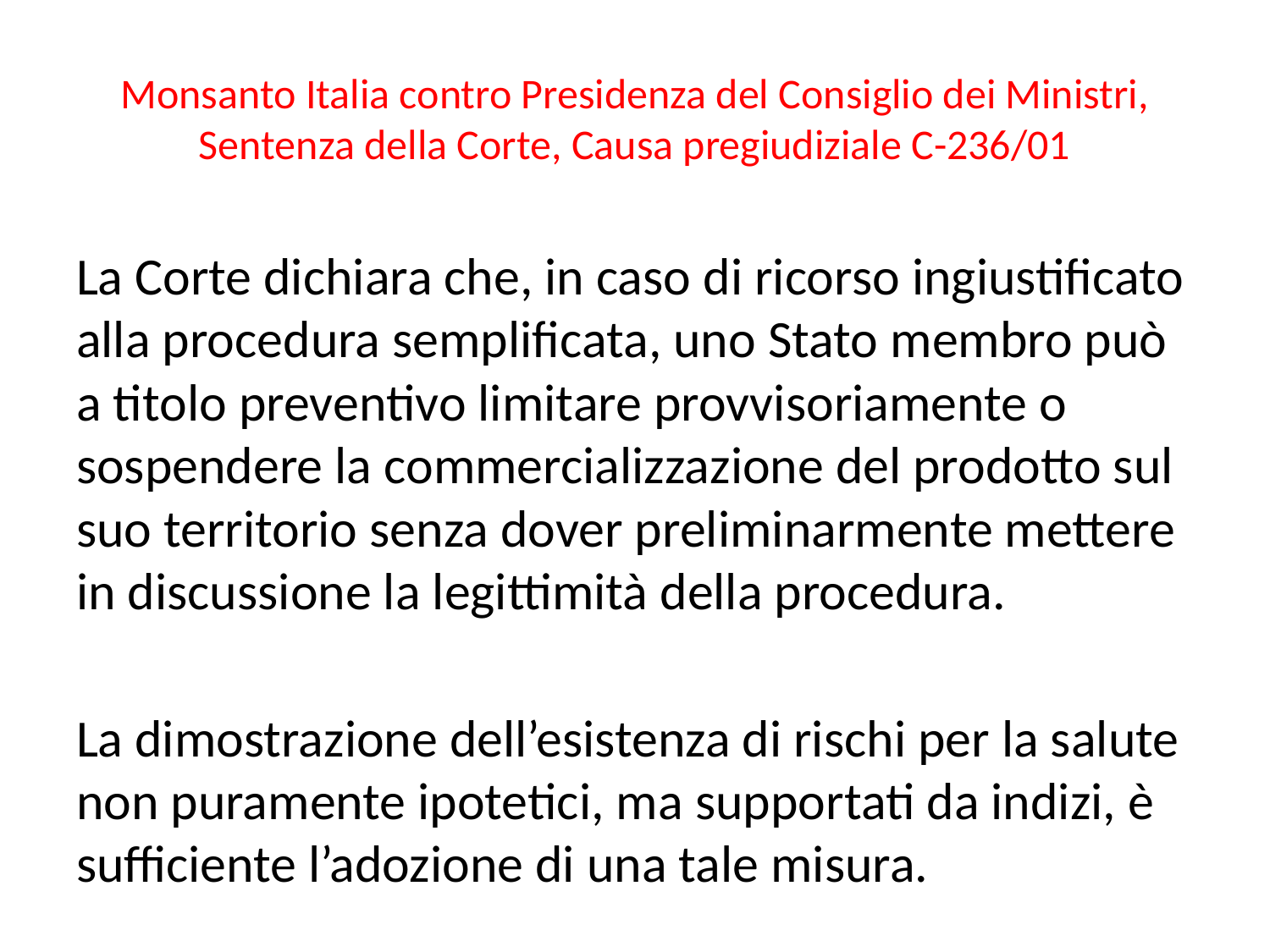

# Monsanto Italia contro Presidenza del Consiglio dei Ministri, Sentenza della Corte, Causa pregiudiziale C-236/01
La Corte dichiara che, in caso di ricorso ingiustificato alla procedura semplificata, uno Stato membro può a titolo preventivo limitare provvisoriamente o sospendere la commercializzazione del prodotto sul suo territorio senza dover preliminarmente mettere in discussione la legittimità della procedura.

La dimostrazione dell’esistenza di rischi per la salute non puramente ipotetici, ma supportati da indizi, è sufficiente l’adozione di una tale misura.